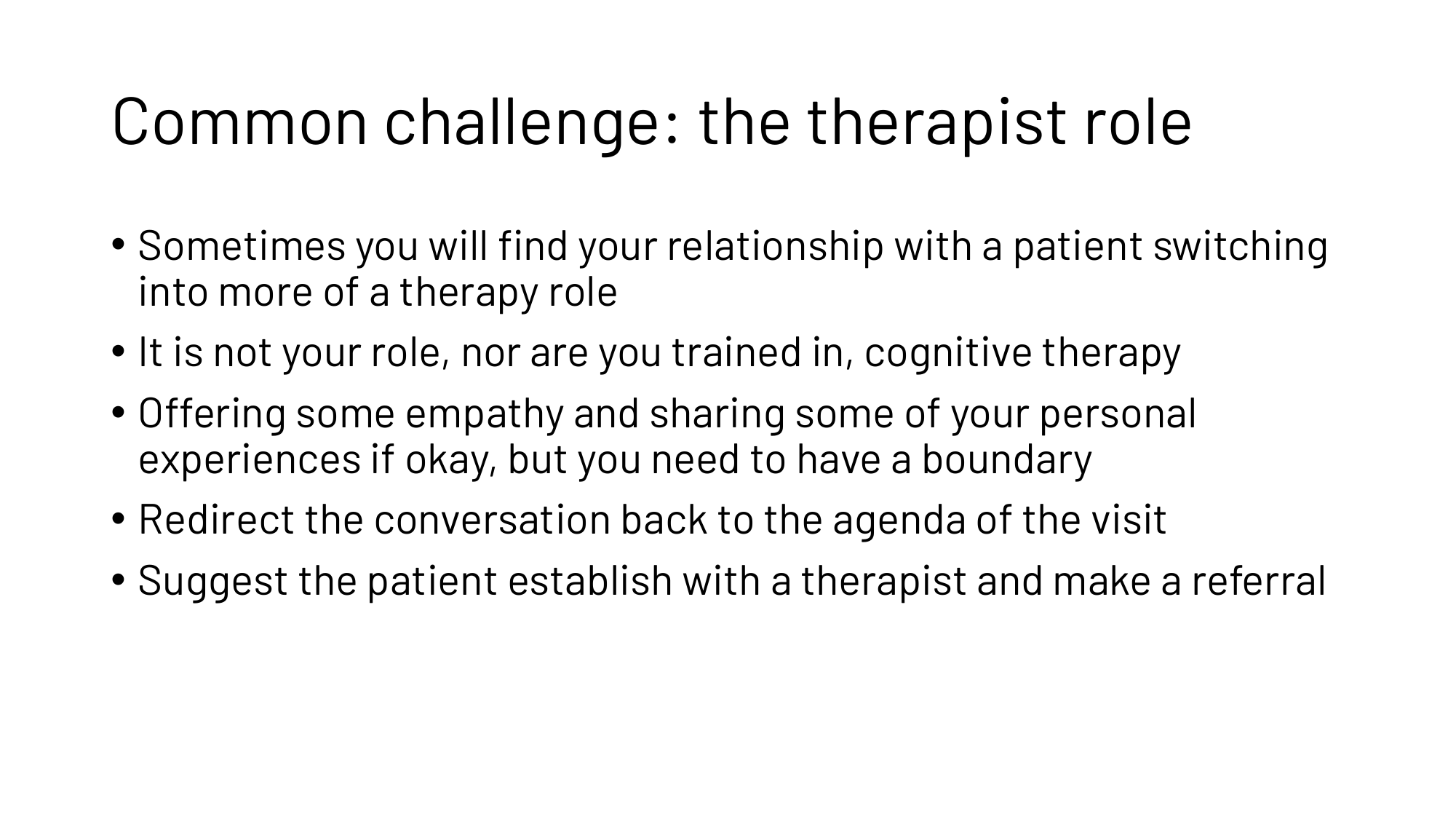

# Common challenge: the therapist role
Sometimes you will find your relationship with a patient switching into more of a therapy role
It is not your role, nor are you trained in, cognitive therapy
Offering some empathy and sharing some of your personal experiences if okay, but you need to have a boundary
Redirect the conversation back to the agenda of the visit
Suggest the patient establish with a therapist and make a referral